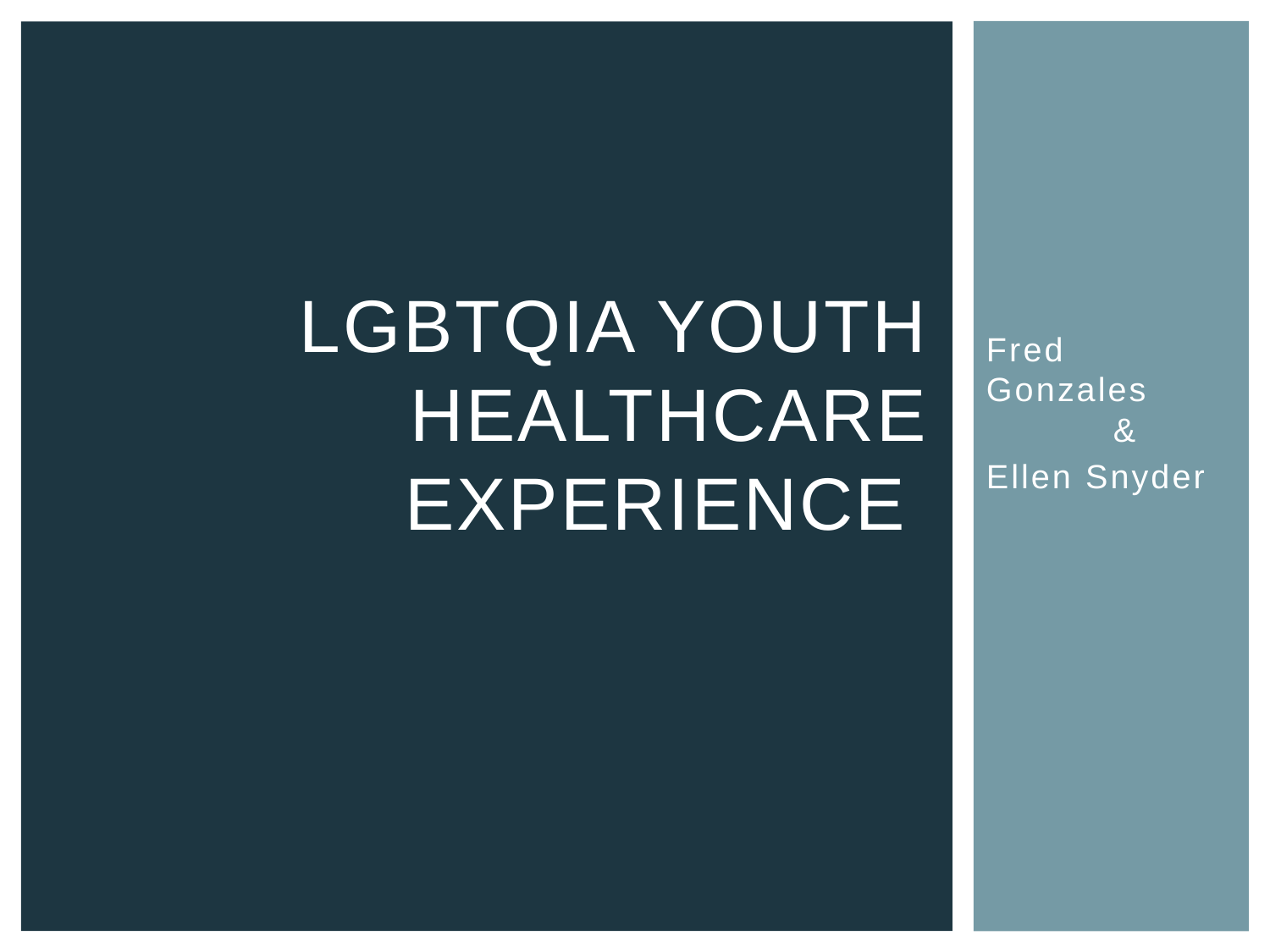

# LGBTQIA Youth healthcare experience
Fred Gonzales 	&
Ellen Snyder